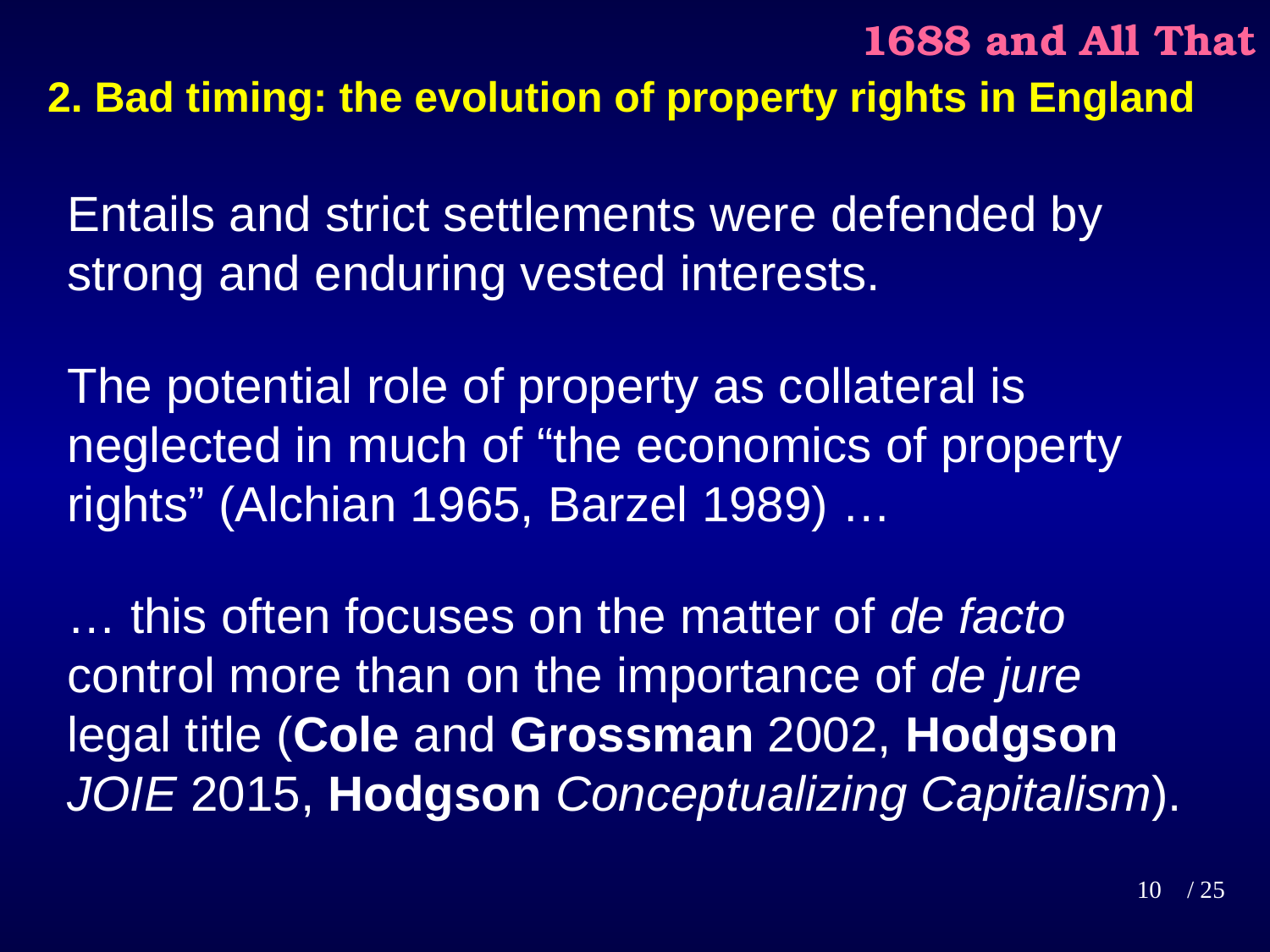

# 1688 and All That
2. Bad timing: the evolution of property rights in England
Entails and strict settlements were defended by strong and enduring vested interests.
The potential role of property as collateral is neglected in much of “the economics of property rights” (Alchian 1965, Barzel 1989) …
… this often focuses on the matter of de facto control more than on the importance of de jure legal title (Cole and Grossman 2002, Hodgson JOIE 2015, Hodgson Conceptualizing Capitalism).
10
/ 25